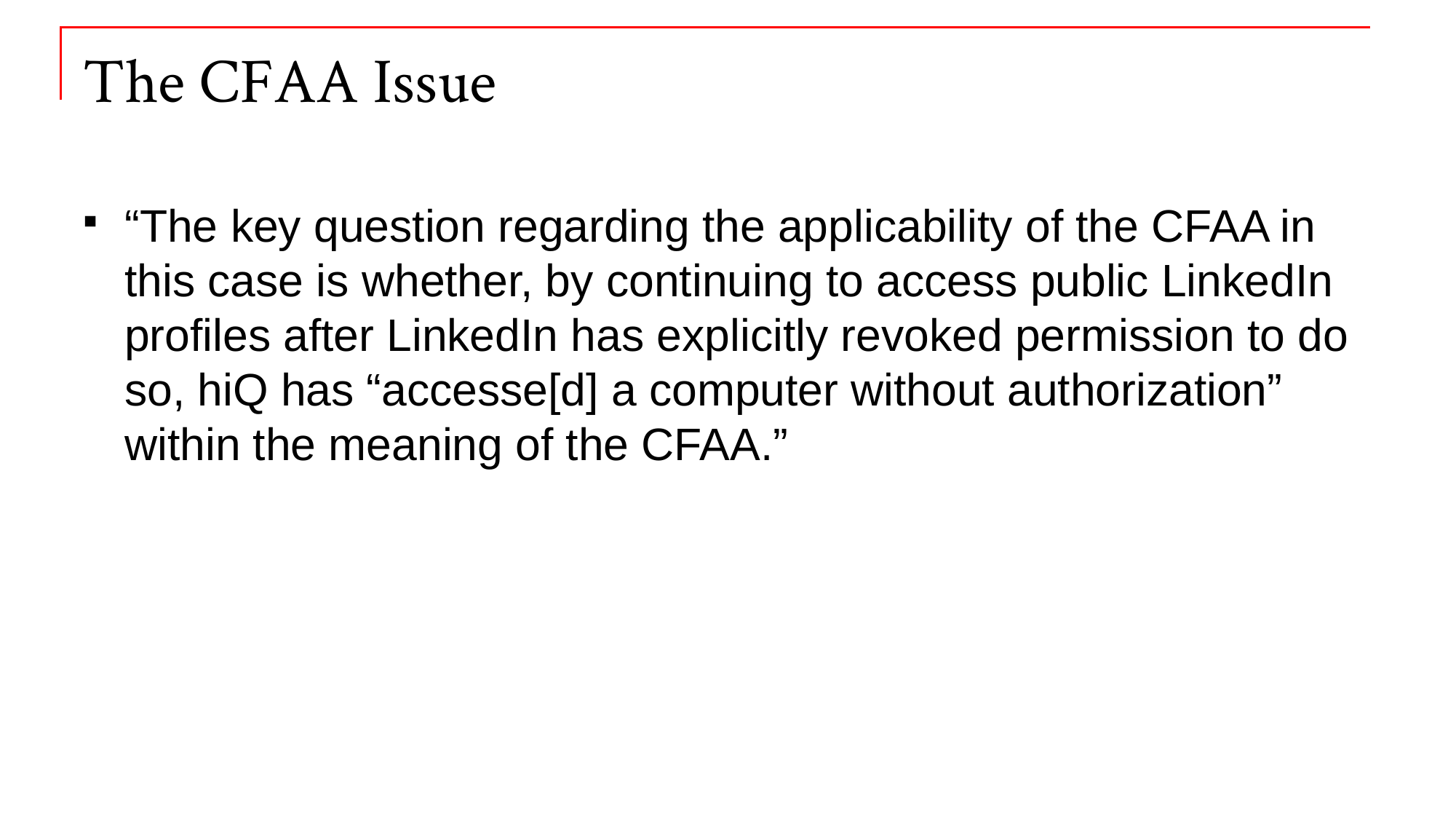

# The CFAA Issue
“The key question regarding the applicability of the CFAA in this case is whether, by continuing to access public LinkedIn profiles after LinkedIn has explicitly revoked permission to do so, hiQ has “accesse[d] a computer without authorization” within the meaning of the CFAA.”